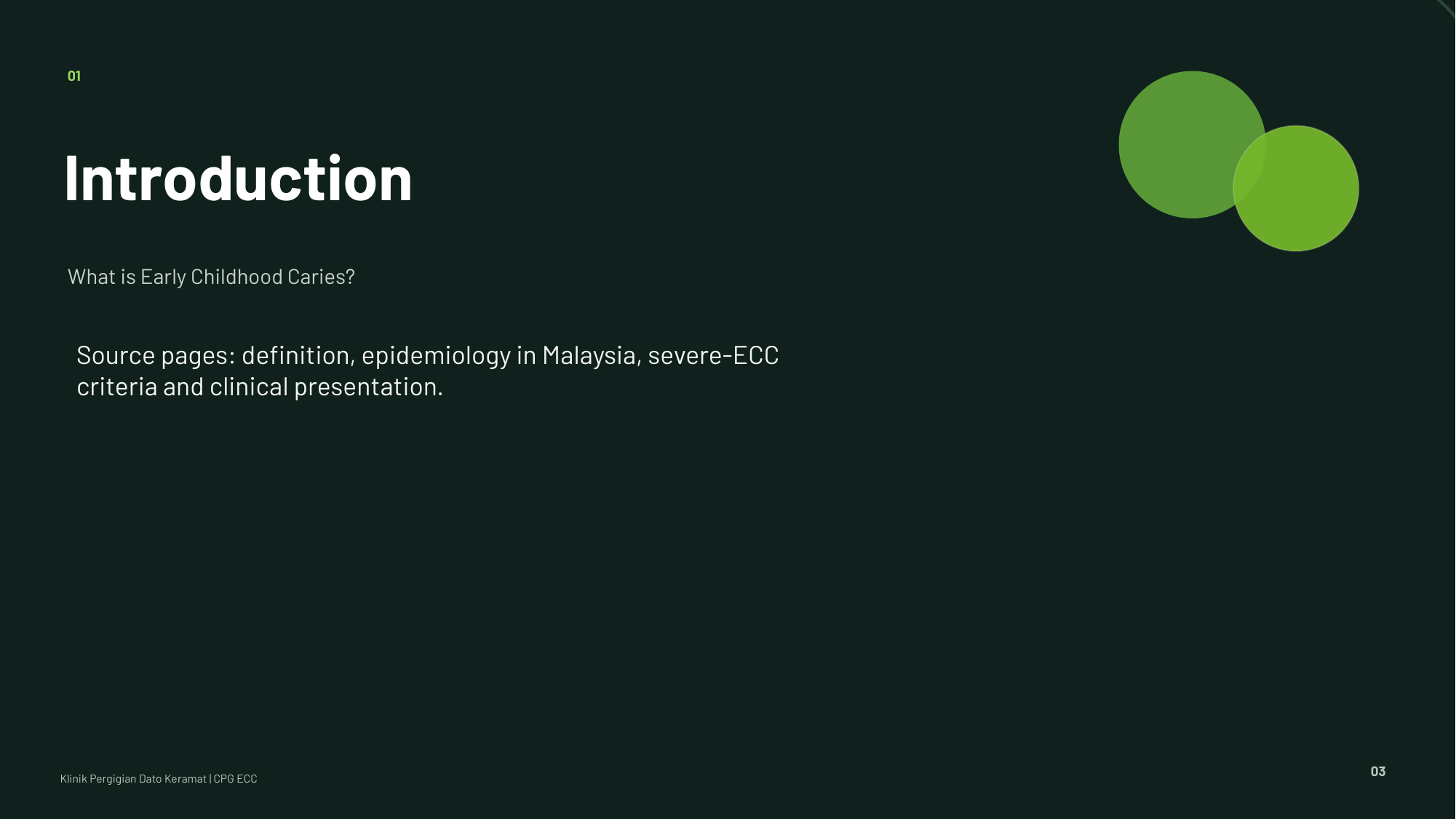

01

Introduction

What is Early Childhood Caries?
Source pages: definition, epidemiology in Malaysia, severe-ECC criteria and clinical presentation.
03
Klinik Pergigian Dato Keramat | CPG ECC